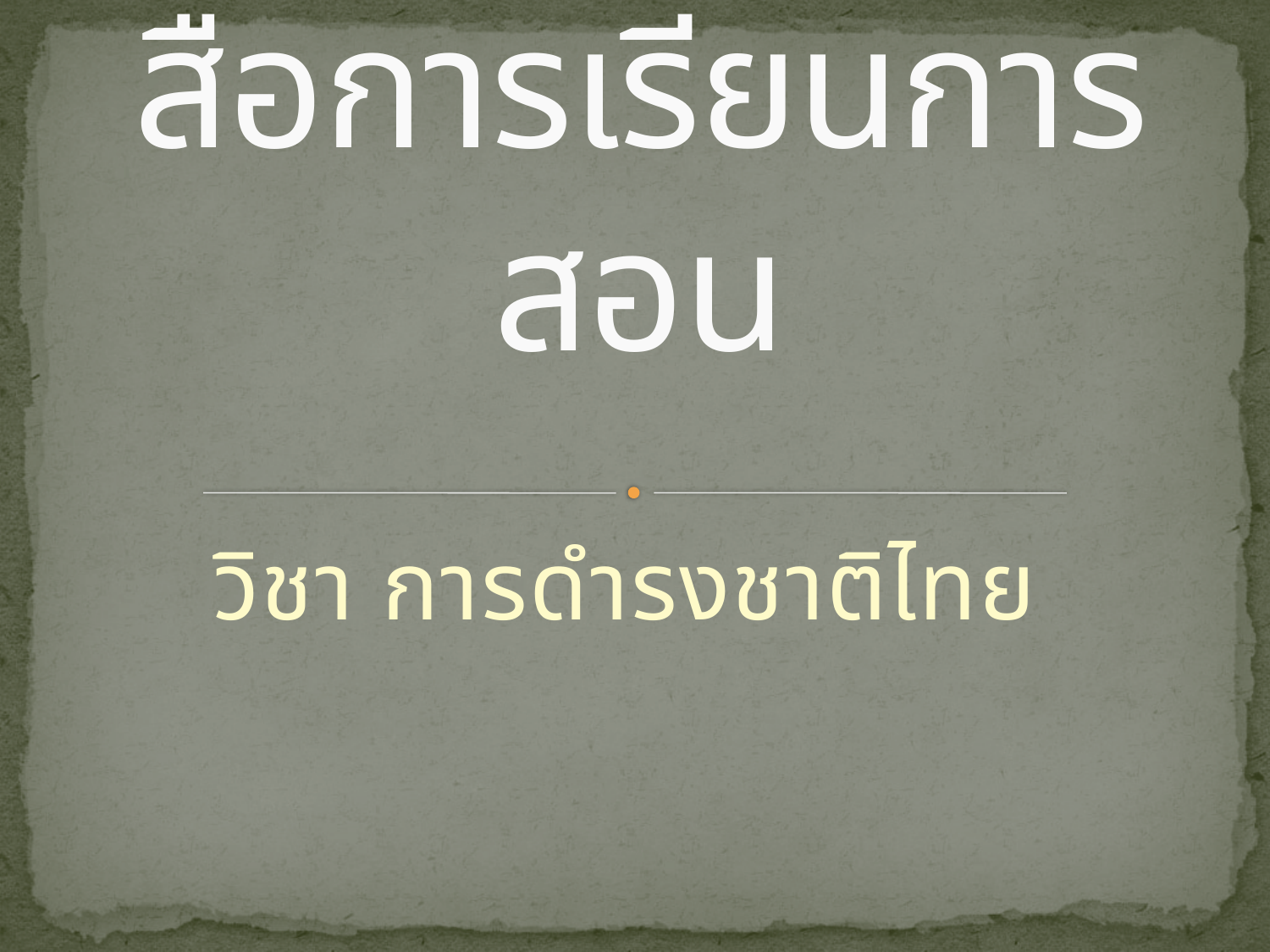

# สือการเรียนการสอน
วิชา การดำรงชาติไทย